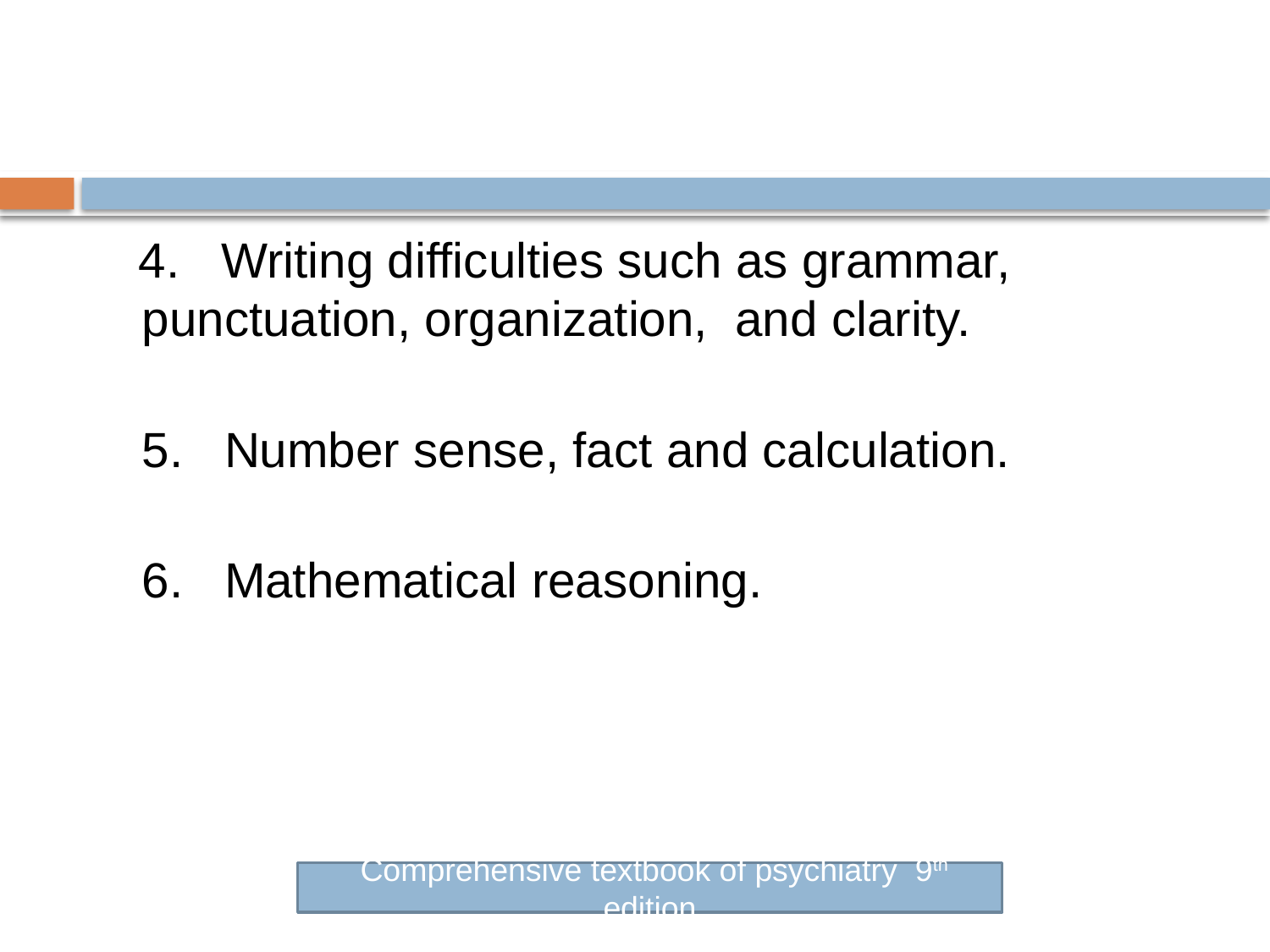

#
   4.   Writing difficulties such as grammar, punctuation, organization,  and clarity.
5.   Number sense, fact and calculation.
 
6.   Mathematical reasoning.
 Comprehensive textbook of psychiatry  9th edition